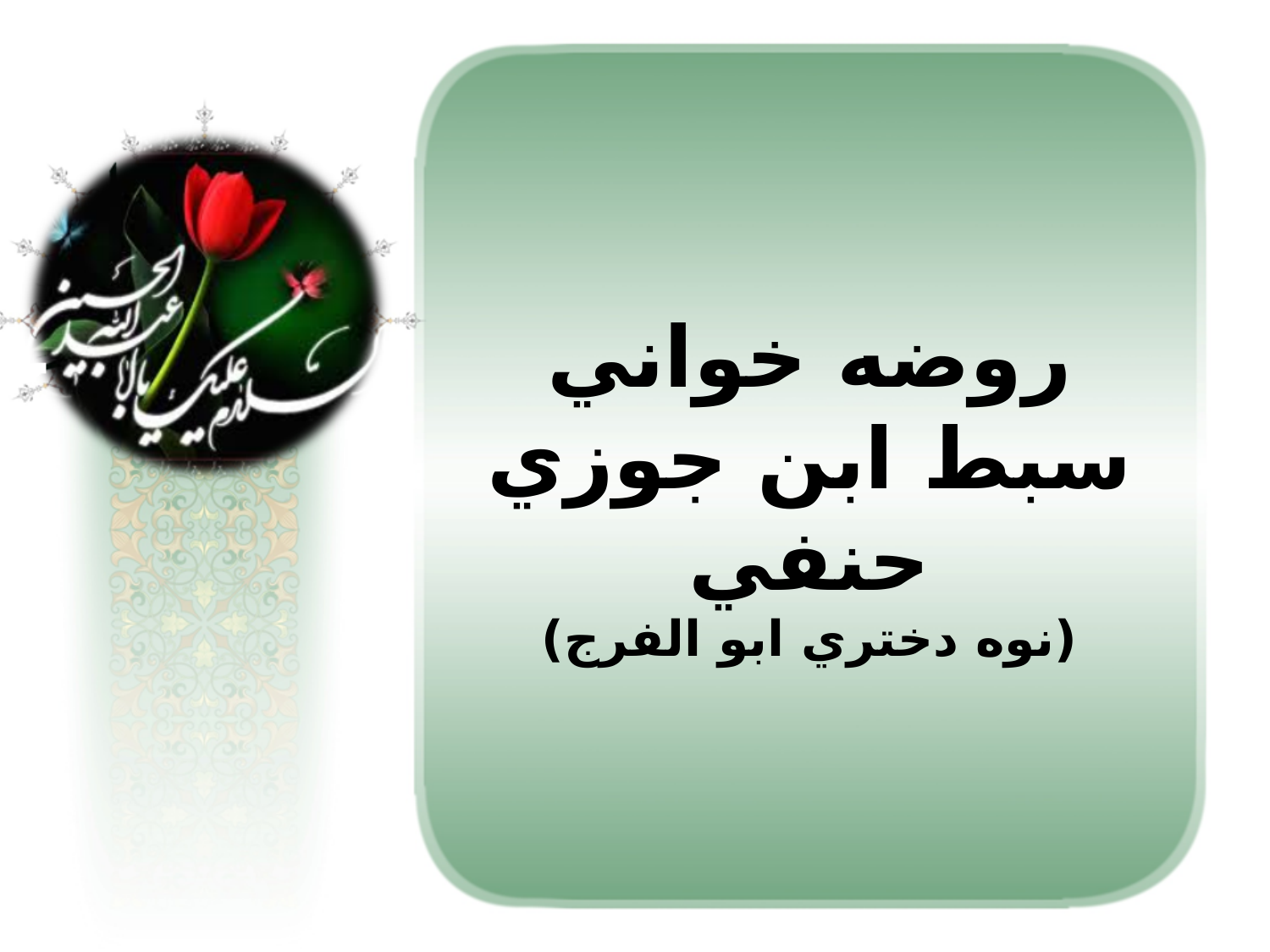

روضه خواني
سبط ابن جوزي حنفي
(نوه دختري ابو الفرج)